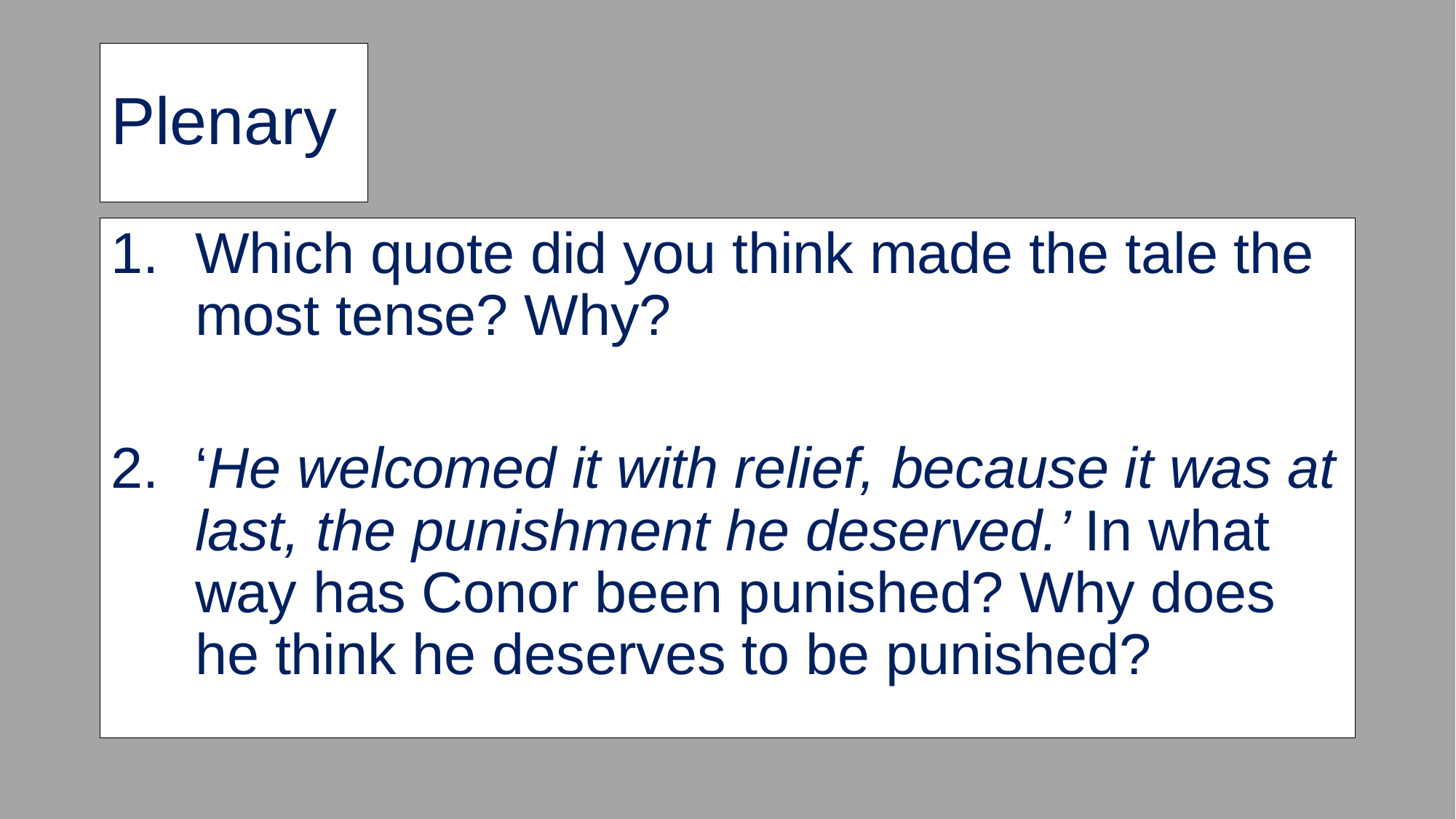

# Plenary
Which quote did you think made the tale the most tense? Why?

‘He welcomed it with relief, because it was at last, the punishment he deserved.’ In what way has Conor been punished? Why does he think he deserves to be punished?